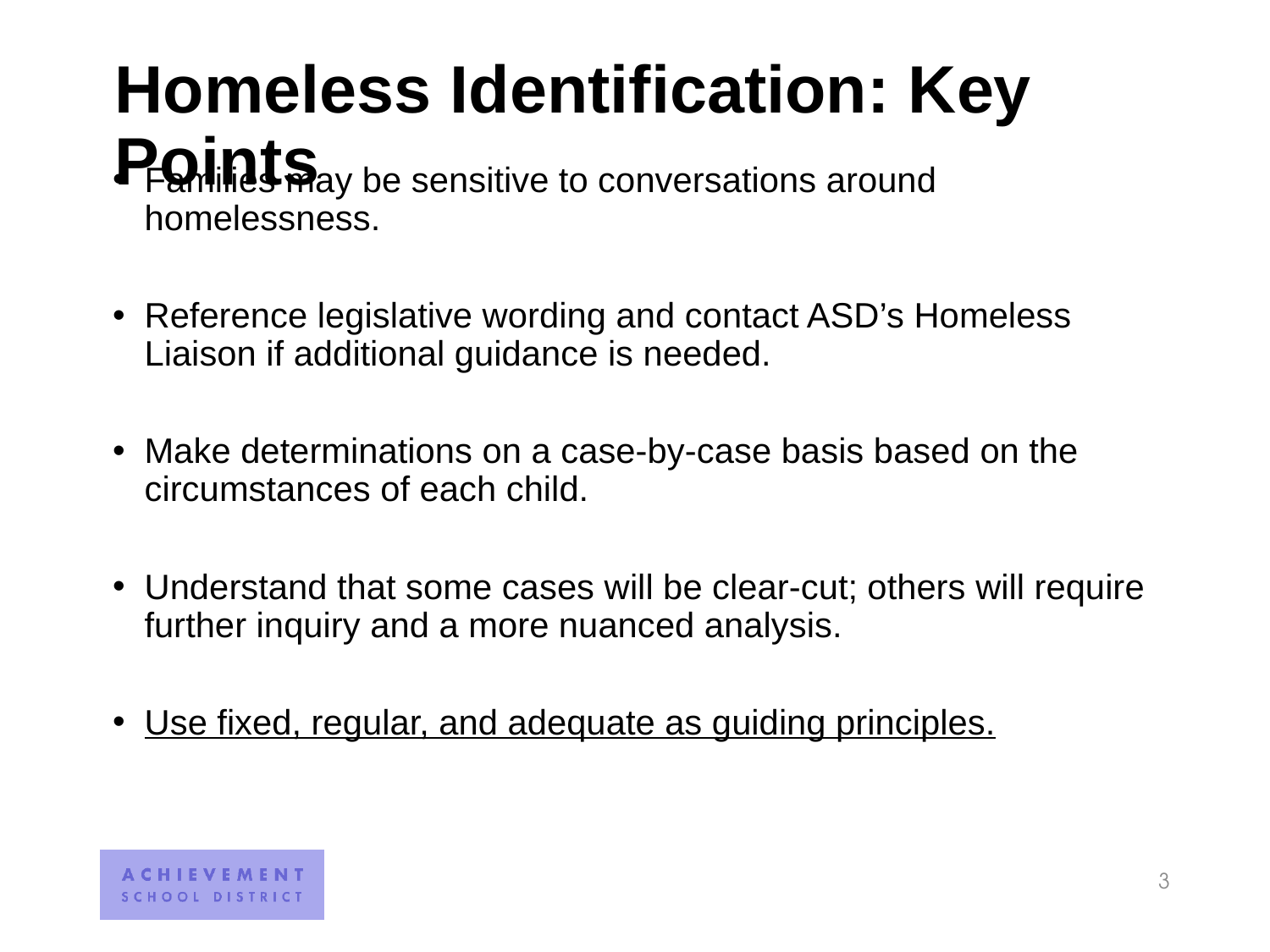

# Homeless Identification: Key Points
Families may be sensitive to conversations around homelessness.

Reference legislative wording and contact ASD’s Homeless Liaison if additional guidance is needed.

Make determinations on a case-by-case basis based on the circumstances of each child.

Understand that some cases will be clear-cut; others will require further inquiry and a more nuanced analysis.

Use fixed, regular, and adequate as guiding principles.
3